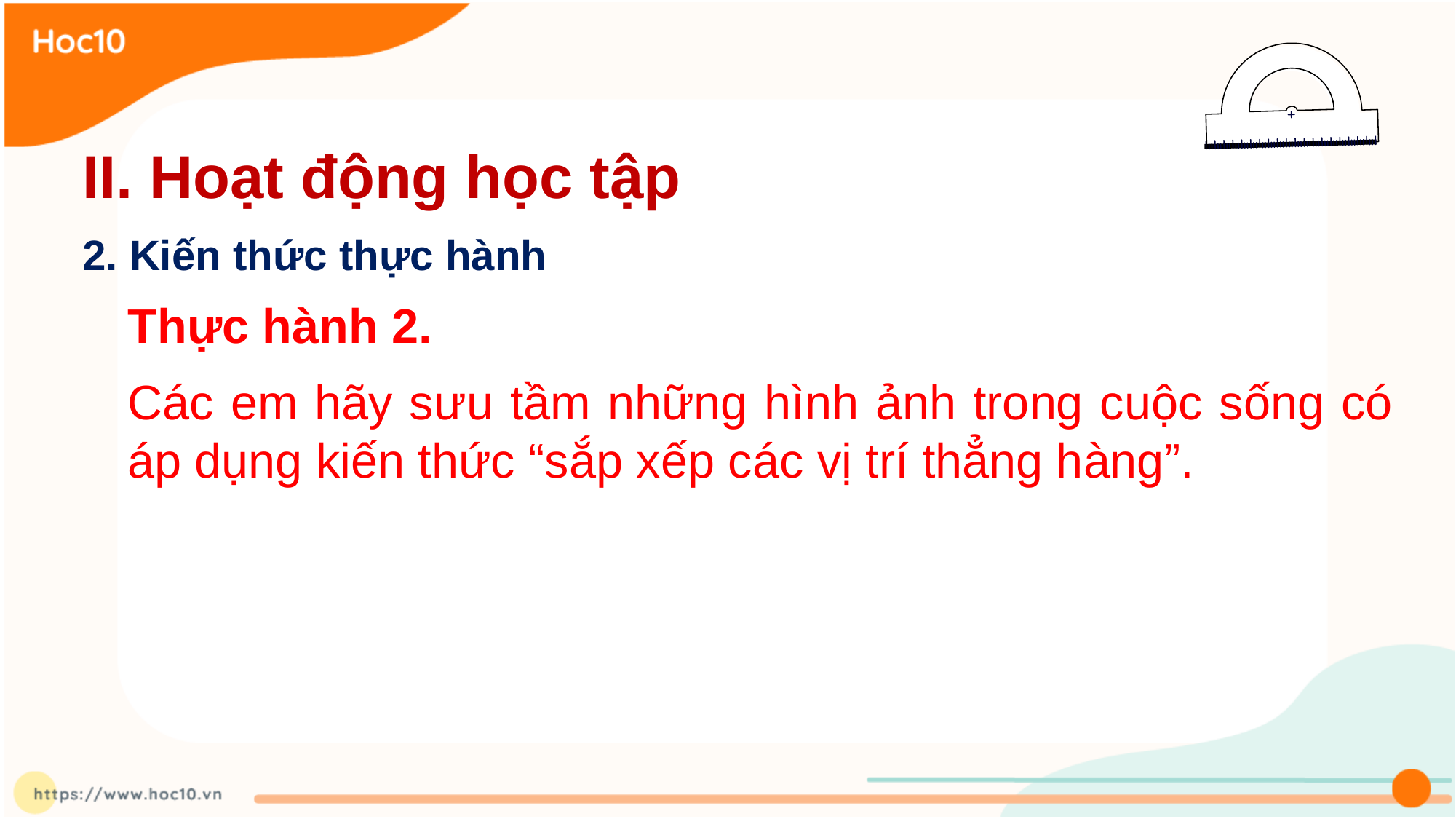

II. Hoạt động học tập
2. Kiến thức thực hành
Thực hành 2.
Các em hãy sưu tầm những hình ảnh trong cuộc sống có áp dụng kiến thức “sắp xếp các vị trí thẳng hàng”.